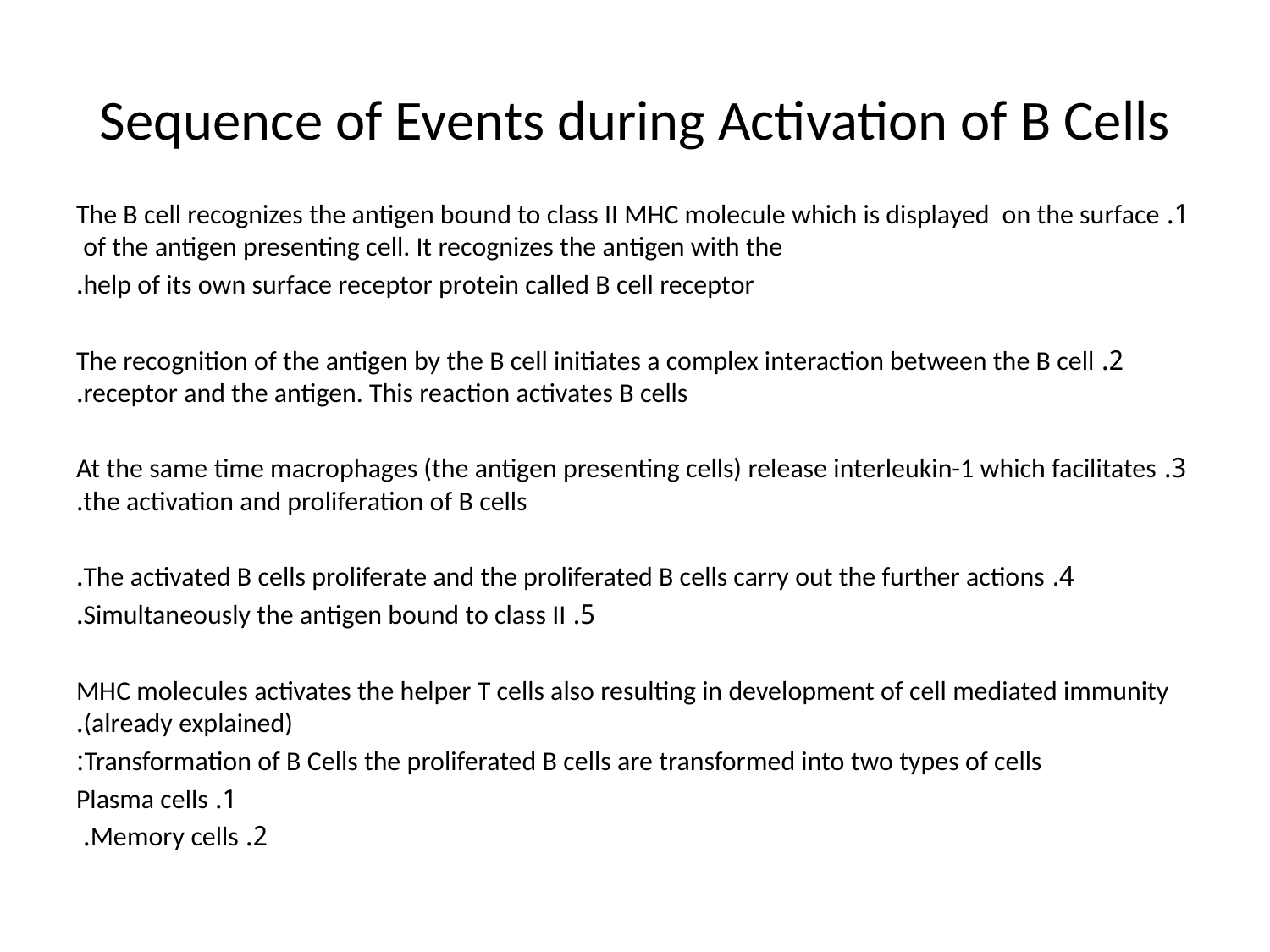

# Sequence of Events during Activation of B Cells
1. The B cell recognizes the antigen bound to class II MHC molecule which is displayed  on the surface of the antigen presenting cell. It recognizes the antigen with the
help of its own surface receptor protein called B cell receptor.

2. The recognition of the antigen by the B cell initiates a complex interaction between the B cell receptor and the antigen. This reaction activates B cells.

3. At the same time macrophages (the antigen presenting cells) release interleukin-1 which facilitates the activation and proliferation of B cells.

4. The activated B cells proliferate and the proliferated B cells carry out the further actions.
5. Simultaneously the antigen bound to class II.

MHC molecules activates the helper T cells also resulting in development of cell mediated immunity (already explained).
Transformation of B Cells the proliferated B cells are transformed into two types of cells:
1. Plasma cells
2. Memory cells.